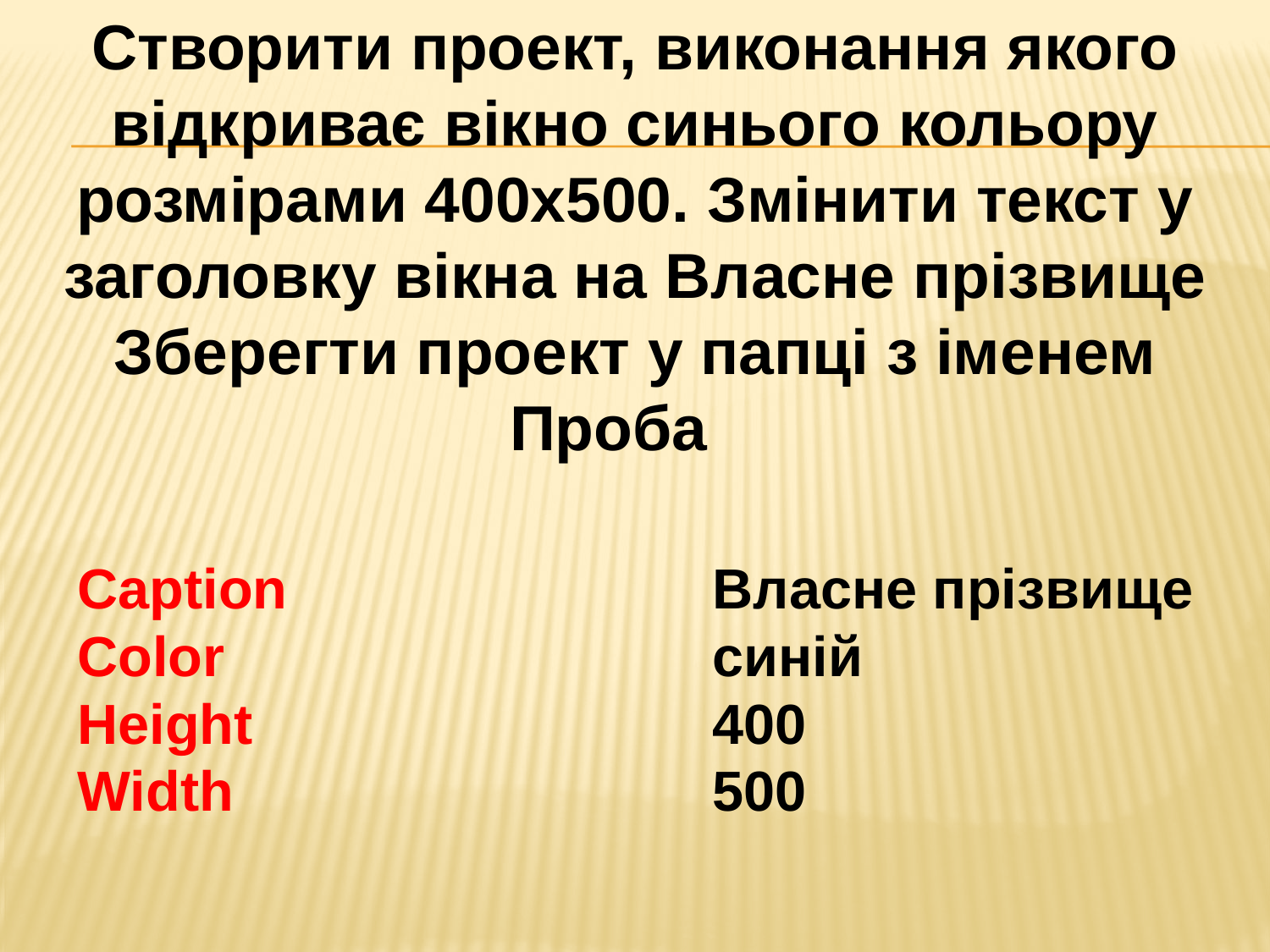

Створити проект, виконання якого відкриває вікно синього кольору розмірами 400х500. Змінити текст у заголовку вікна на Власне прізвище Зберегти проект у папці з іменем Проба
Caption 				Власне прізвище
Color 				синій
Height				400
Width 				500